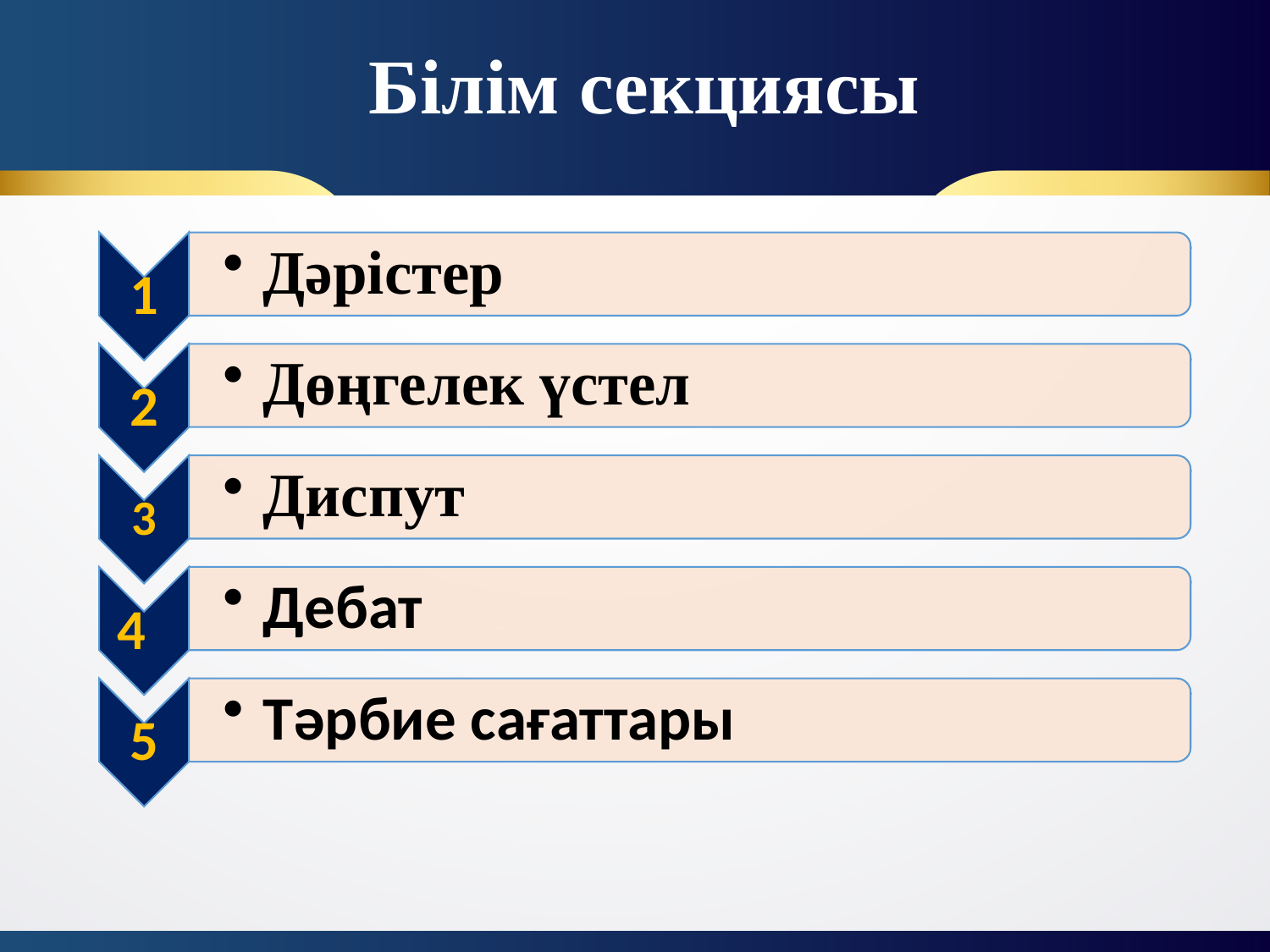

Білім секциясы
1
Дәрістер
2
Дөңгелек үстел
3
Диспут
4
Дебат
5
Тәрбие сағаттары